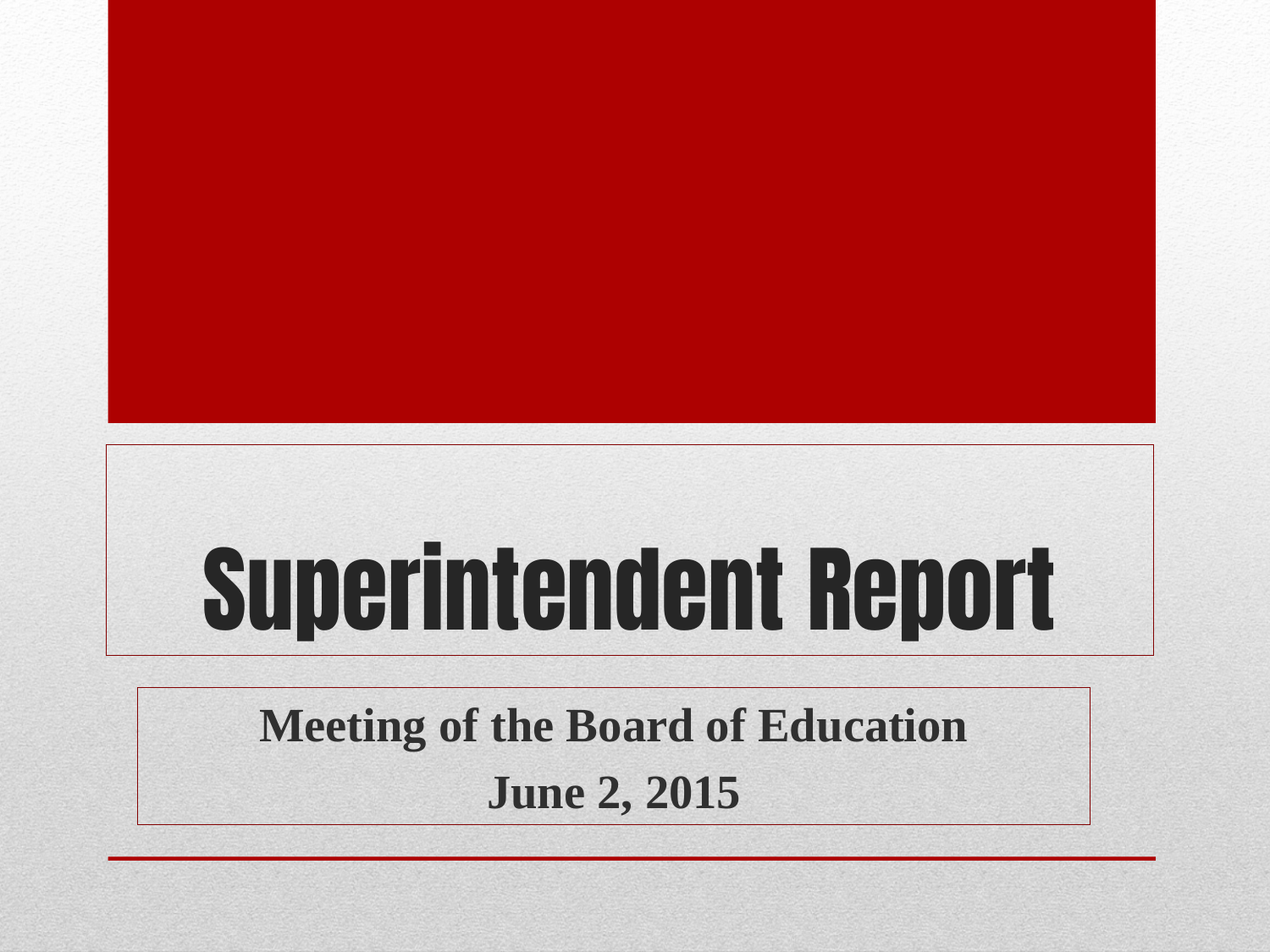

# Superintendent Report
Meeting of the Board of Education
June 2, 2015